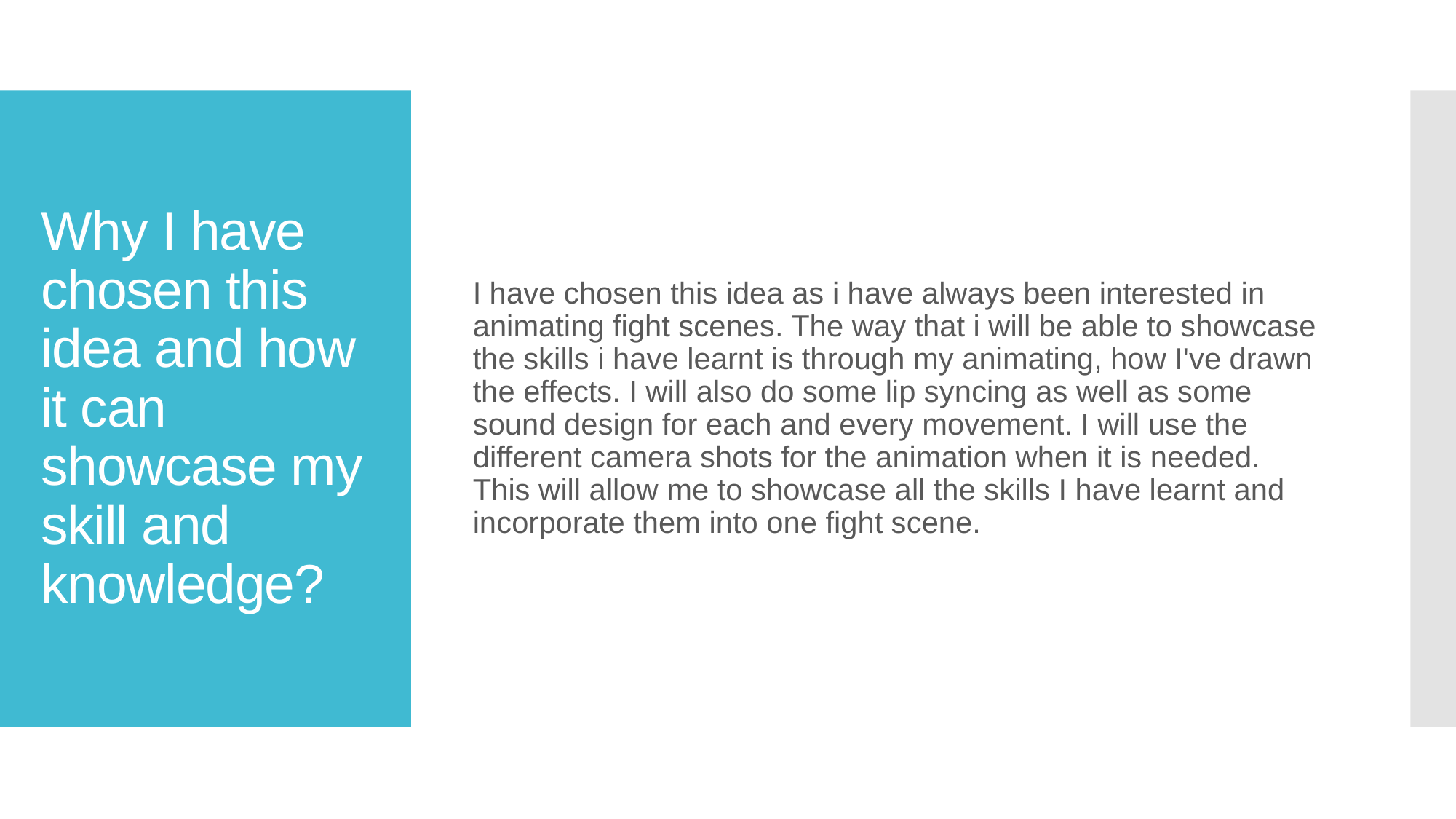

I have chosen this idea as i have always been interested in animating fight scenes. The way that i will be able to showcase the skills i have learnt is through my animating, how I've drawn the effects. I will also do some lip syncing as well as some sound design for each and every movement. I will use the different camera shots for the animation when it is needed. This will allow me to showcase all the skills I have learnt and incorporate them into one fight scene.
# Why I have chosen this idea and how it can showcase my skill and knowledge?